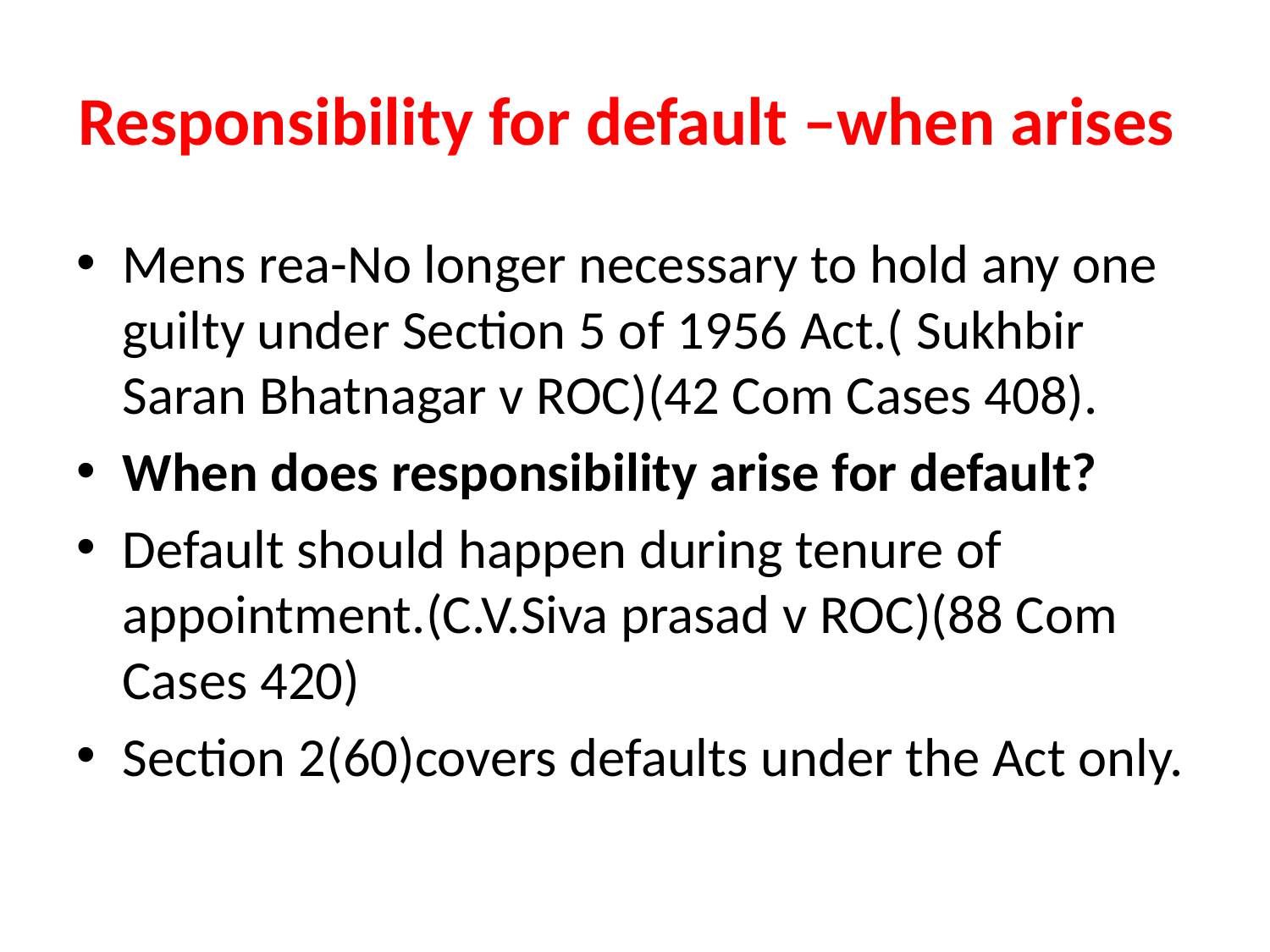

# Responsibility for default –when arises
Mens rea-No longer necessary to hold any one guilty under Section 5 of 1956 Act.( Sukhbir Saran Bhatnagar v ROC)(42 Com Cases 408).
When does responsibility arise for default?
Default should happen during tenure of appointment.(C.V.Siva prasad v ROC)(88 Com Cases 420)
Section 2(60)covers defaults under the Act only.